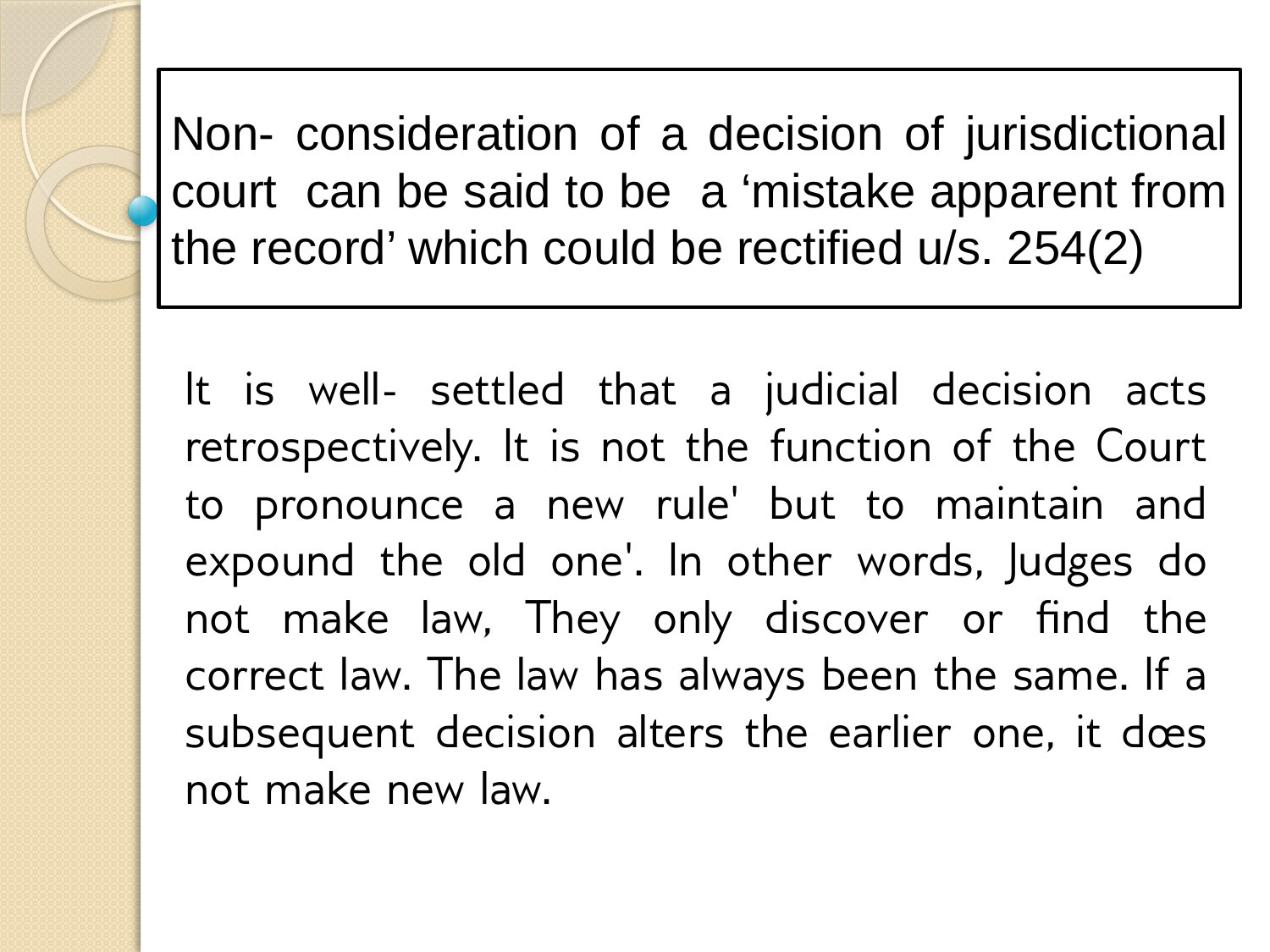

# Non- consideration of a decision of jurisdictional court  can be said to be  a ‘mistake apparent from the record’ which could be rectified u/s. 254(2)
It is well- settled that a judicial decision acts retrospectively. It is not the function of the Court to pronounce a new rule' but to maintain and expound the old one'. In other words, Judges do not make law, They only discover or find the correct law. The law has always been the same. If a subsequent decision alters the earlier one, it does not make new law.